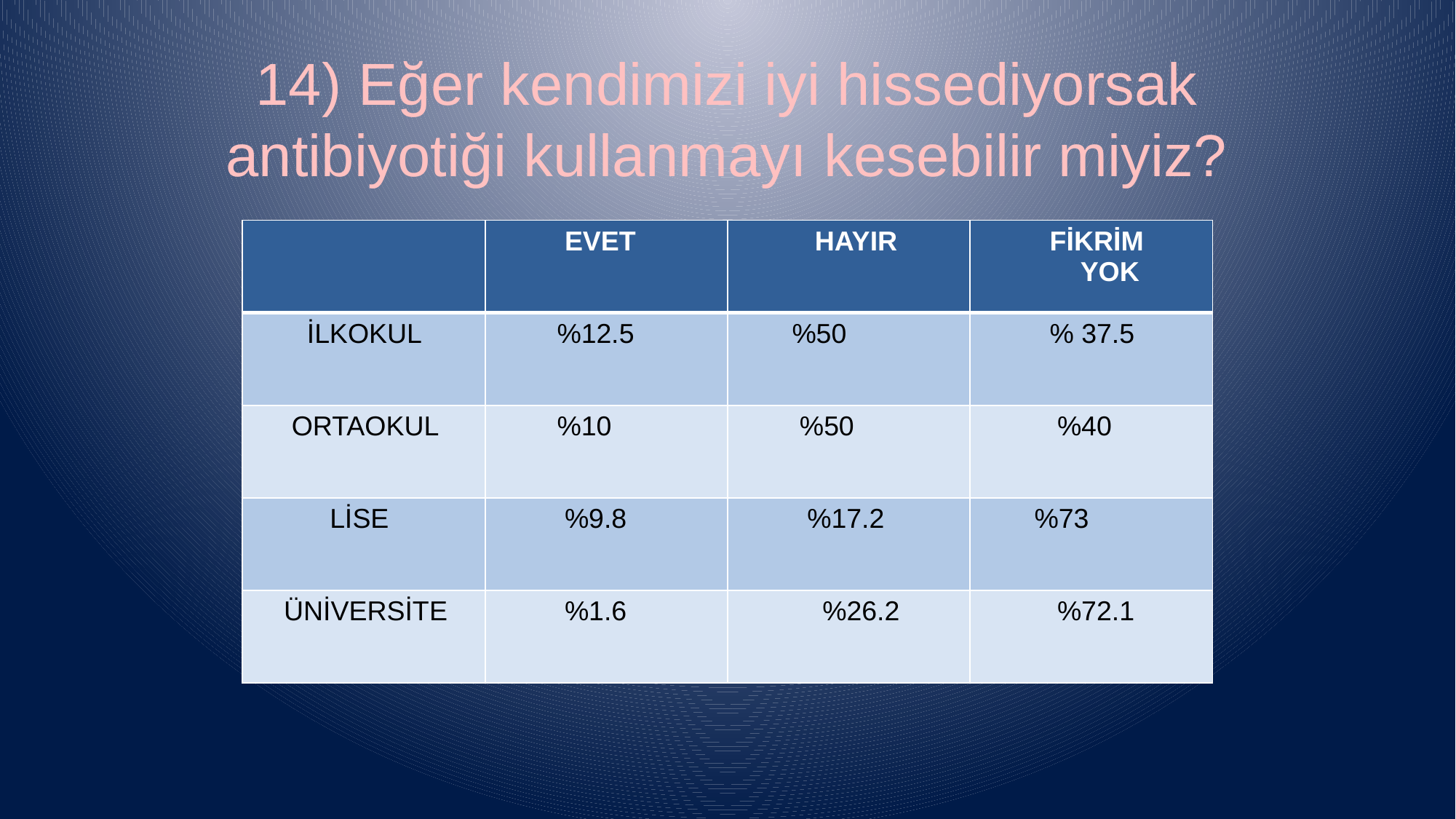

# 14) Eğer kendimizi iyi hissediyorsak antibiyotiği kullanmayı kesebilir miyiz?
|  | EVET | HAYIR | FİKRİM YOK |
| --- | --- | --- | --- |
| İLKOKUL | %12.5 | %50 | % 37.5 |
| ORTAOKUL | %10 | %50 | %40 |
| LİSE | %9.8 | %17.2 | %73 |
| ÜNİVERSİTE | %1.6 | %26.2 | %72.1 |